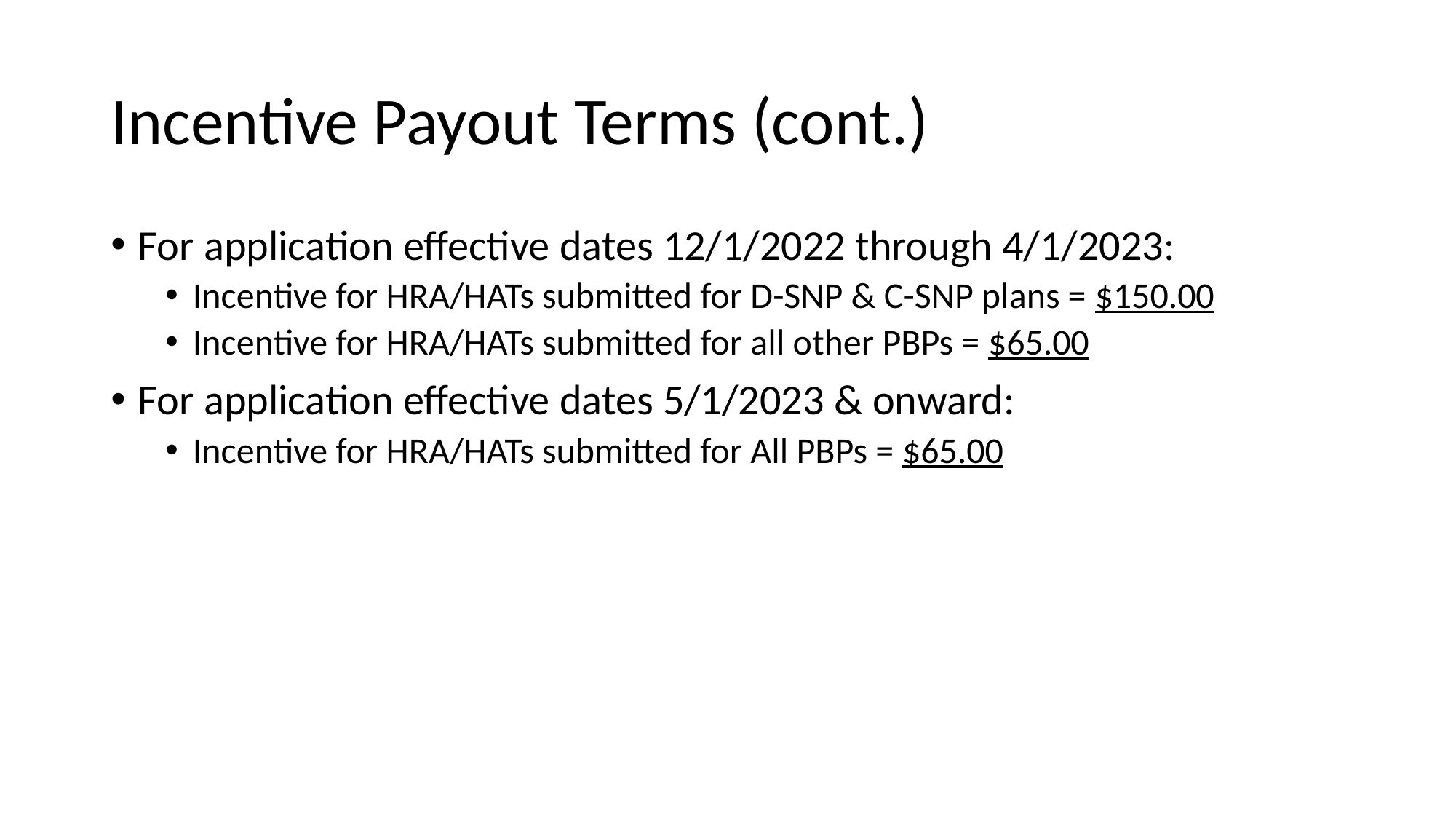

# Incentive Payout Terms (cont.)
For application effective dates 12/1/2022 through 4/1/2023:
Incentive for HRA/HATs submitted for D-SNP & C-SNP plans = $150.00
Incentive for HRA/HATs submitted for all other PBPs = $65.00
For application effective dates 5/1/2023 & onward:
Incentive for HRA/HATs submitted for All PBPs = $65.00